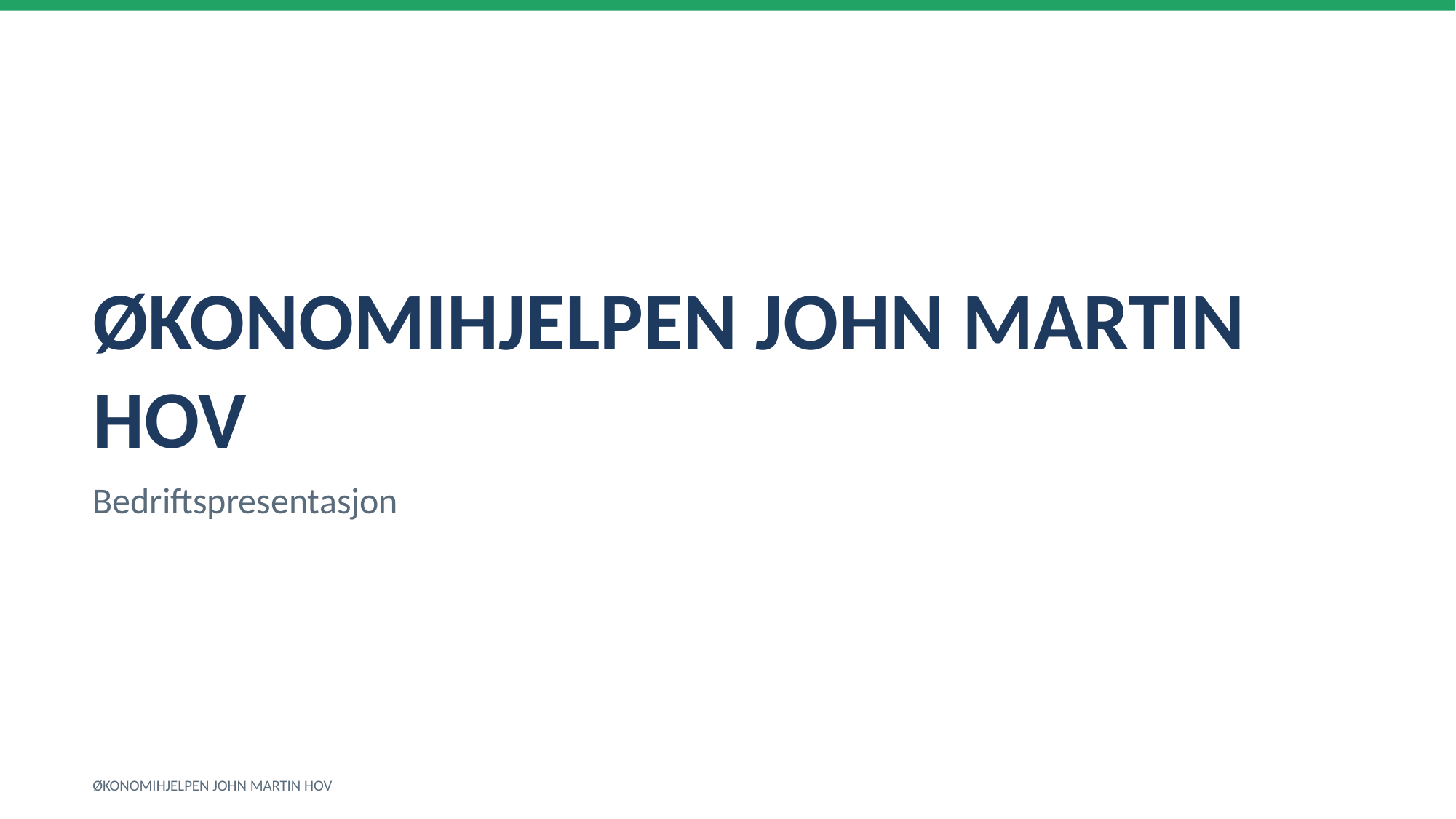

ØKONOMIHJELPEN JOHN MARTIN HOV
Bedriftspresentasjon
ØKONOMIHJELPEN JOHN MARTIN HOV